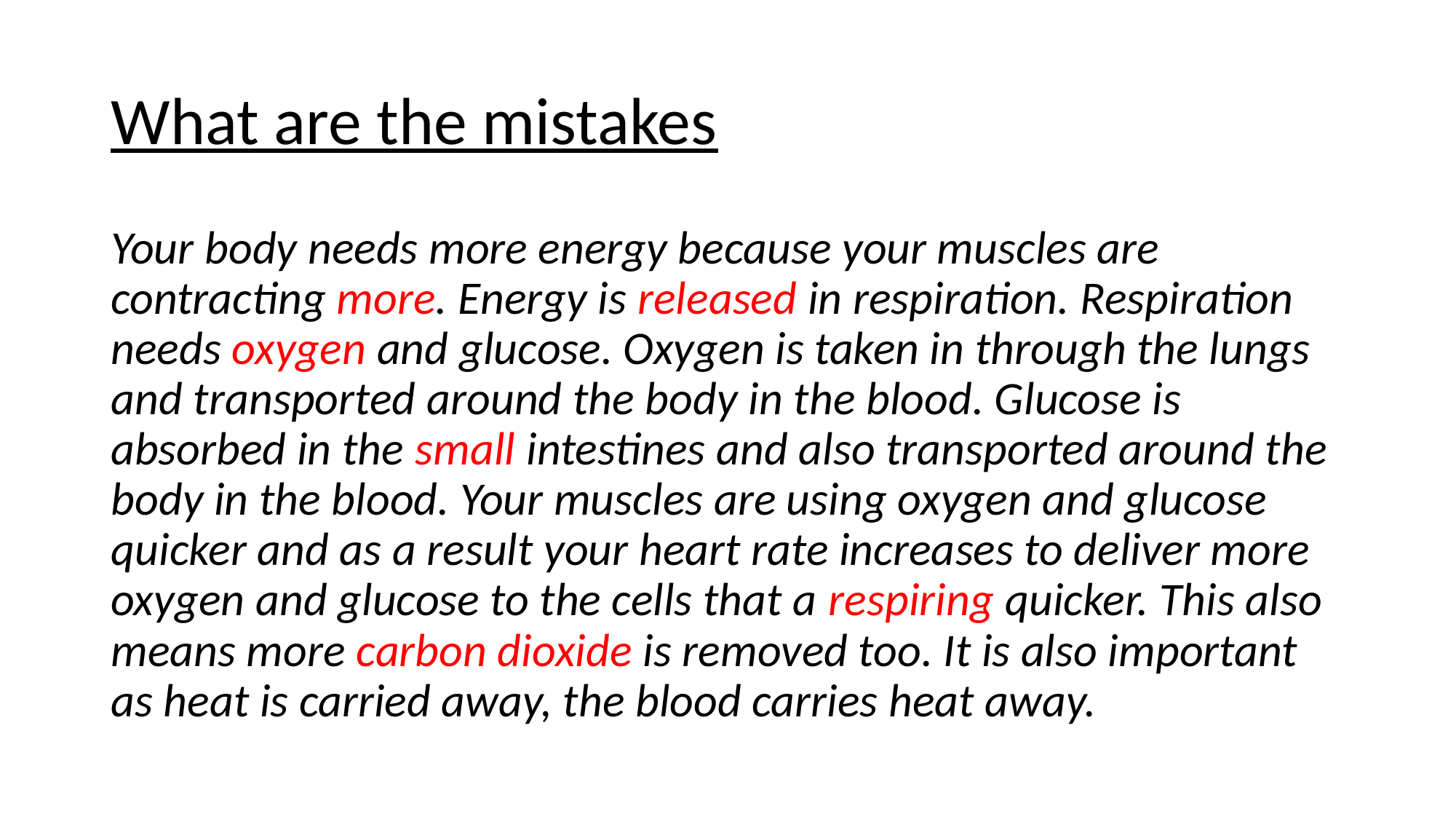

# What are the mistakes
Your body needs more energy because your muscles are contracting more. Energy is released in respiration. Respiration needs oxygen and glucose. Oxygen is taken in through the lungs and transported around the body in the blood. Glucose is absorbed in the small intestines and also transported around the body in the blood. Your muscles are using oxygen and glucose quicker and as a result your heart rate increases to deliver more oxygen and glucose to the cells that a respiring quicker. This also means more carbon dioxide is removed too. It is also important as heat is carried away, the blood carries heat away.